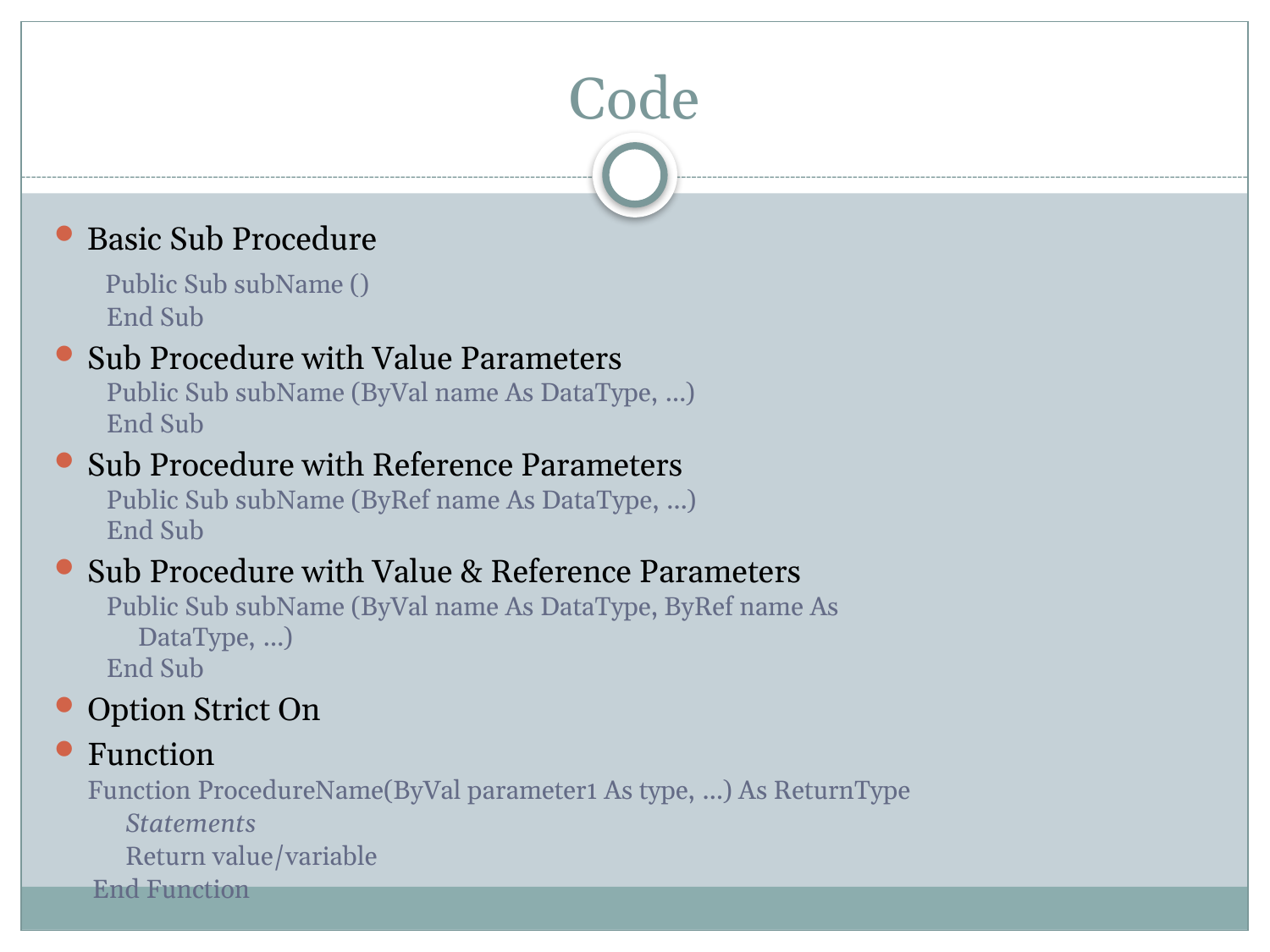

# Code
Basic Sub Procedure
  Public Sub subName ()
   End Sub
Sub Procedure with Value Parameters
   Public Sub subName (ByVal name As DataType, …)
   End Sub
Sub Procedure with Reference Parameters
   Public Sub subName (ByRef name As DataType, …)
   End Sub
Sub Procedure with Value & Reference Parameters
   Public Sub subName (ByVal name As DataType, ByRef name As
        DataType, …)
   End Sub
Option Strict On
Function
	Function ProcedureName(ByVal parameter1 As type, …) As ReturnType
	      Statements
	      Return value/variable
      End Function